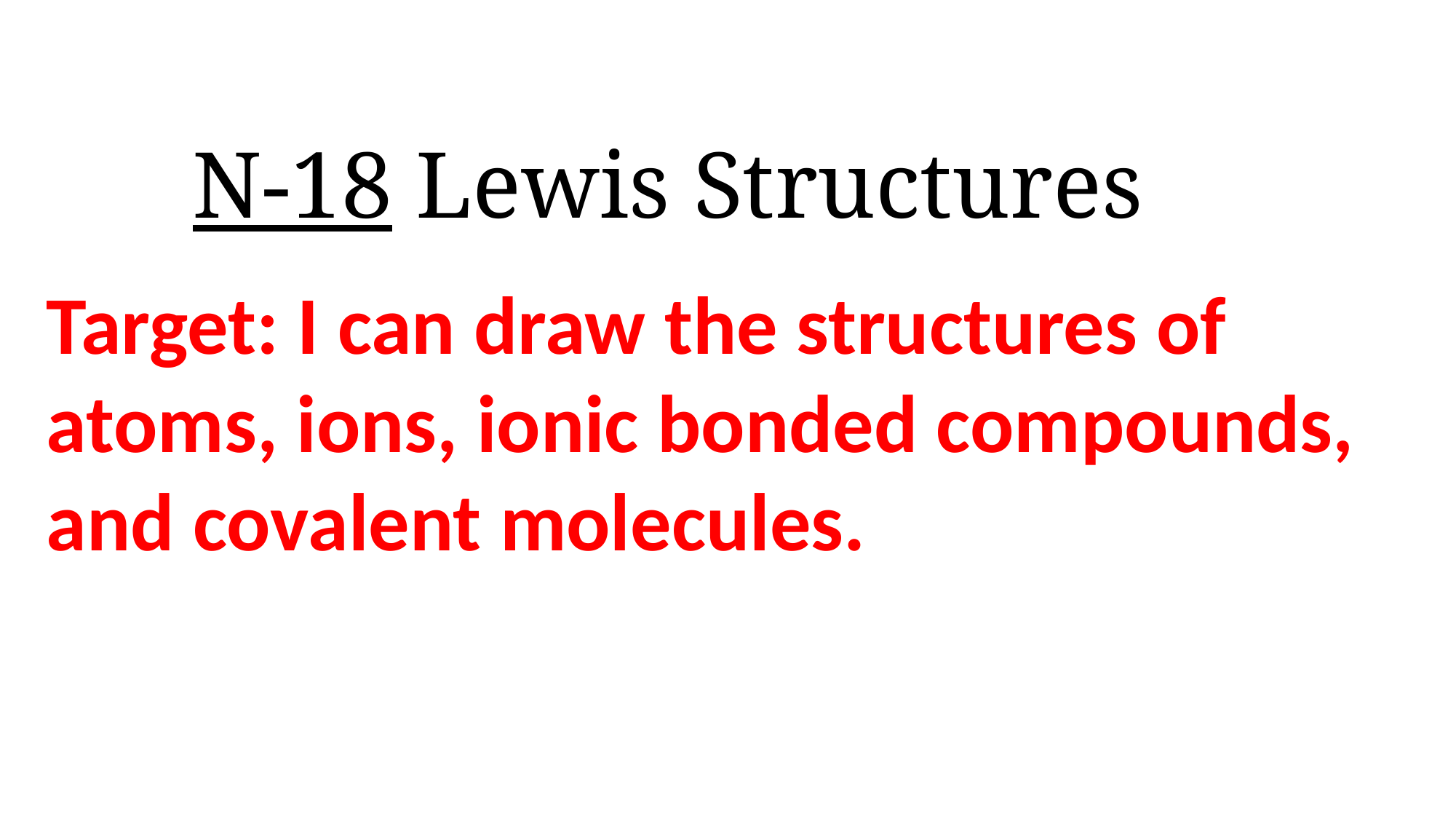

# N-18 Lewis Structures
Target: I can draw the structures of atoms, ions, ionic bonded compounds, and covalent molecules.